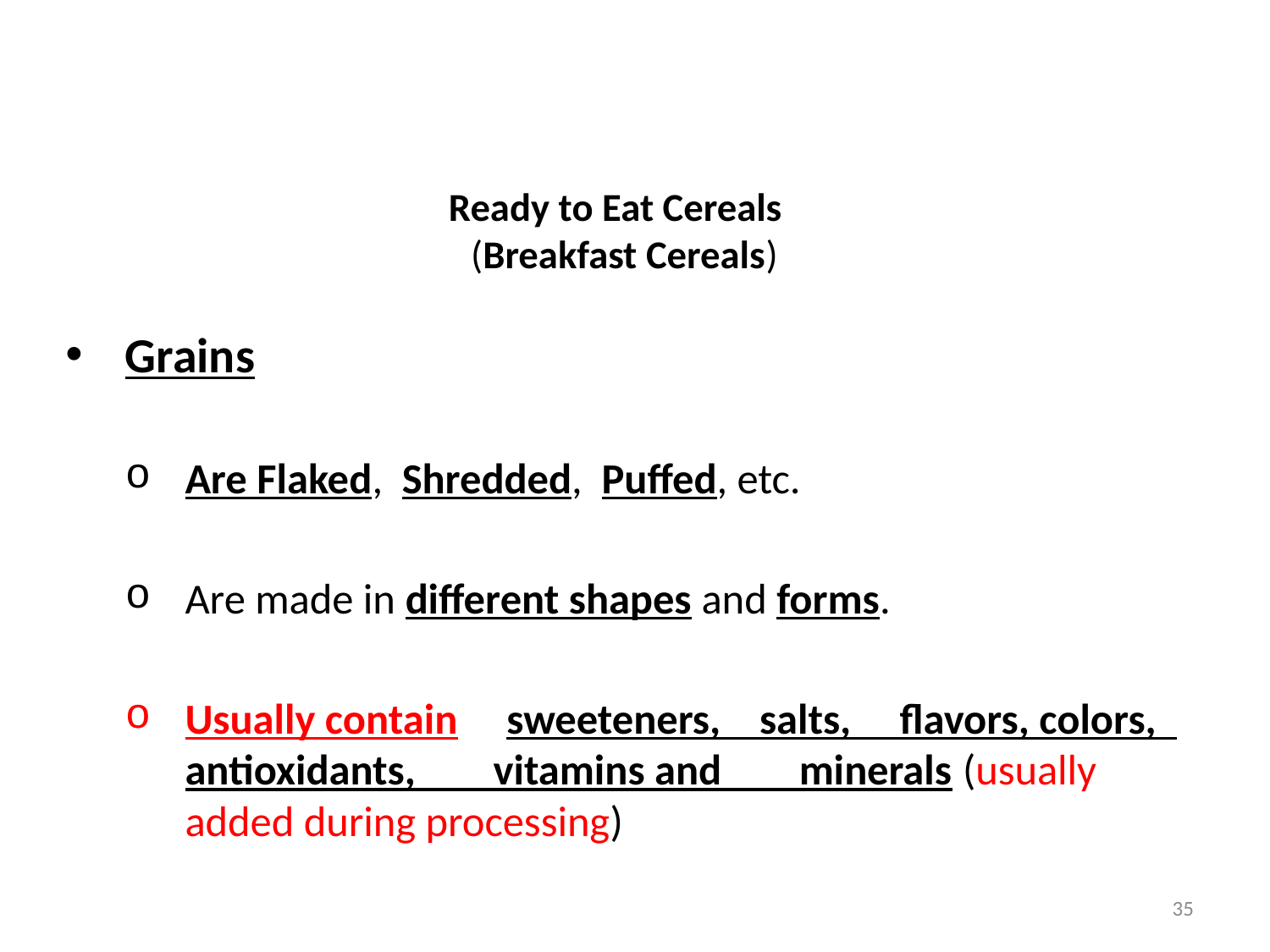

# Ready to Eat Cereals (Breakfast Cereals)
Grains

Are Flaked,  Shredded,  Puffed, etc.

Are made in different shapes and forms.

Usually contain     sweeteners,    salts,     flavors, colors,   antioxidants,        vitamins and        minerals (usually added during processing)

35